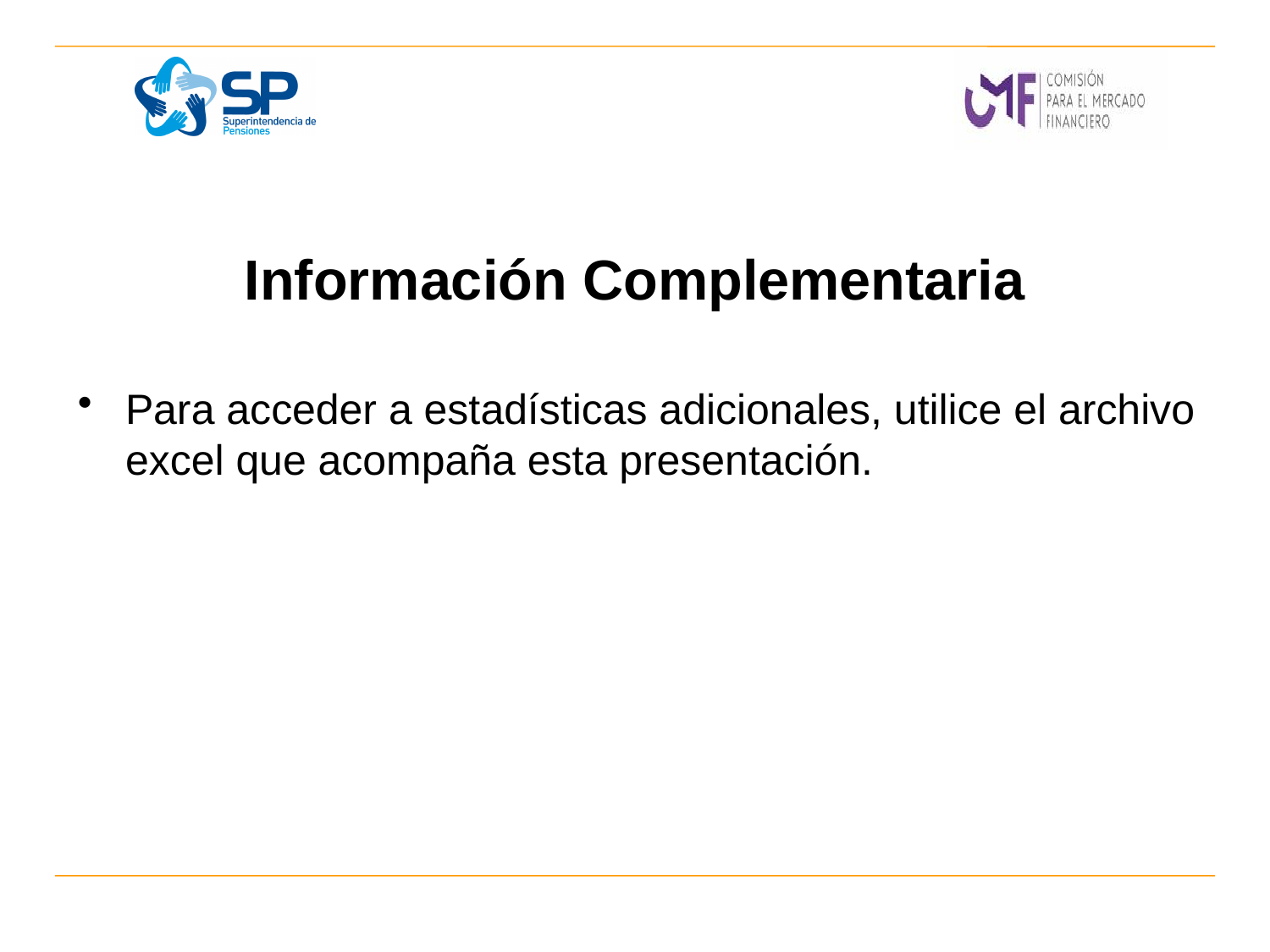

# Información Complementaria
Para acceder a estadísticas adicionales, utilice el archivo excel que acompaña esta presentación.